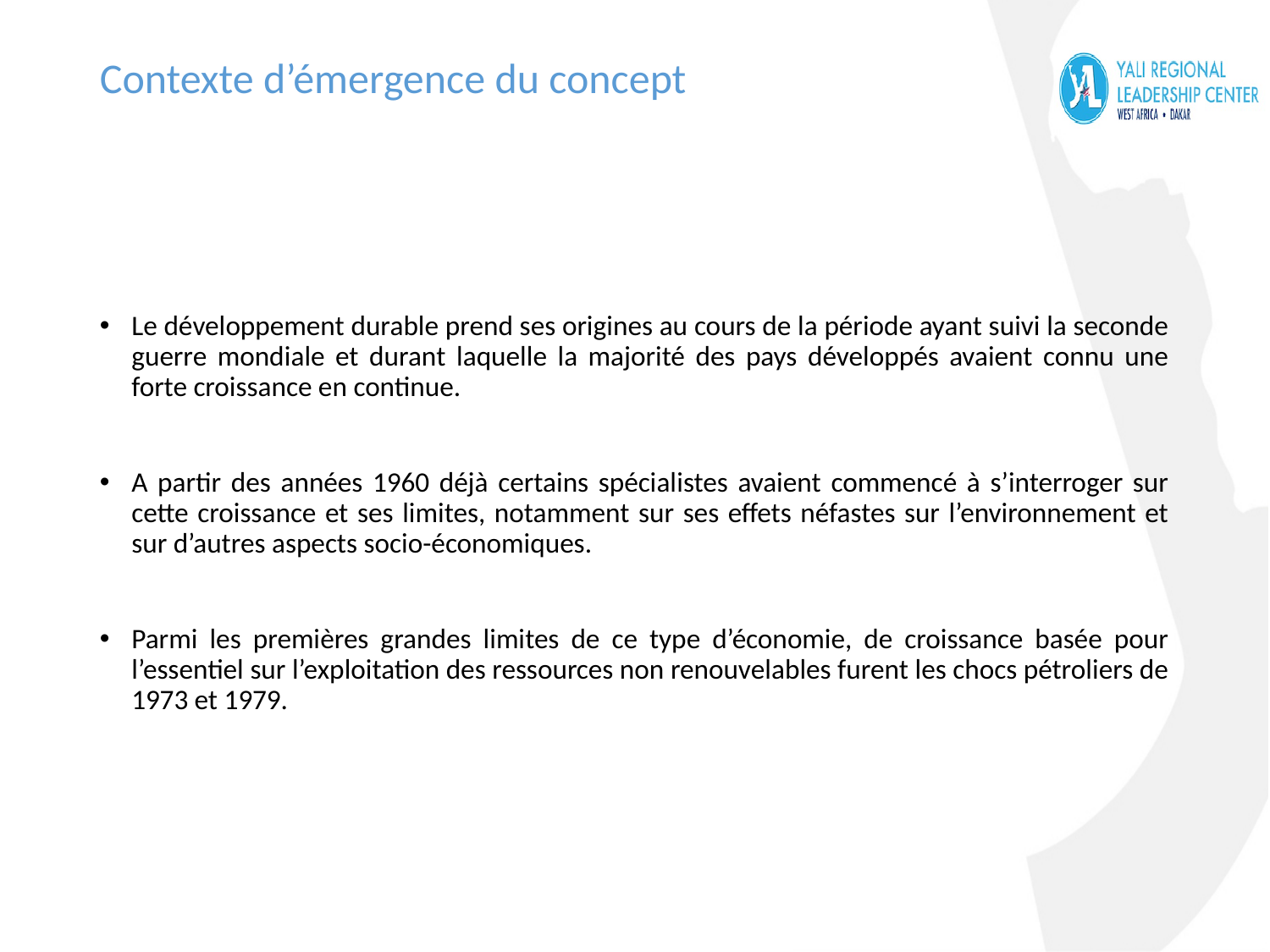

# Contexte d’émergence du concept

Le développement durable prend ses origines au cours de la période ayant suivi la seconde guerre mondiale et durant laquelle la majorité des pays développés avaient connu une forte croissance en continue.

A partir des années 1960 déjà certains spécialistes avaient commencé à s’interroger sur cette croissance et ses limites, notamment sur ses effets néfastes sur l’environnement et sur d’autres aspects socio-économiques.

Parmi les premières grandes limites de ce type d’économie, de croissance basée pour l’essentiel sur l’exploitation des ressources non renouvelables furent les chocs pétroliers de 1973 et 1979.